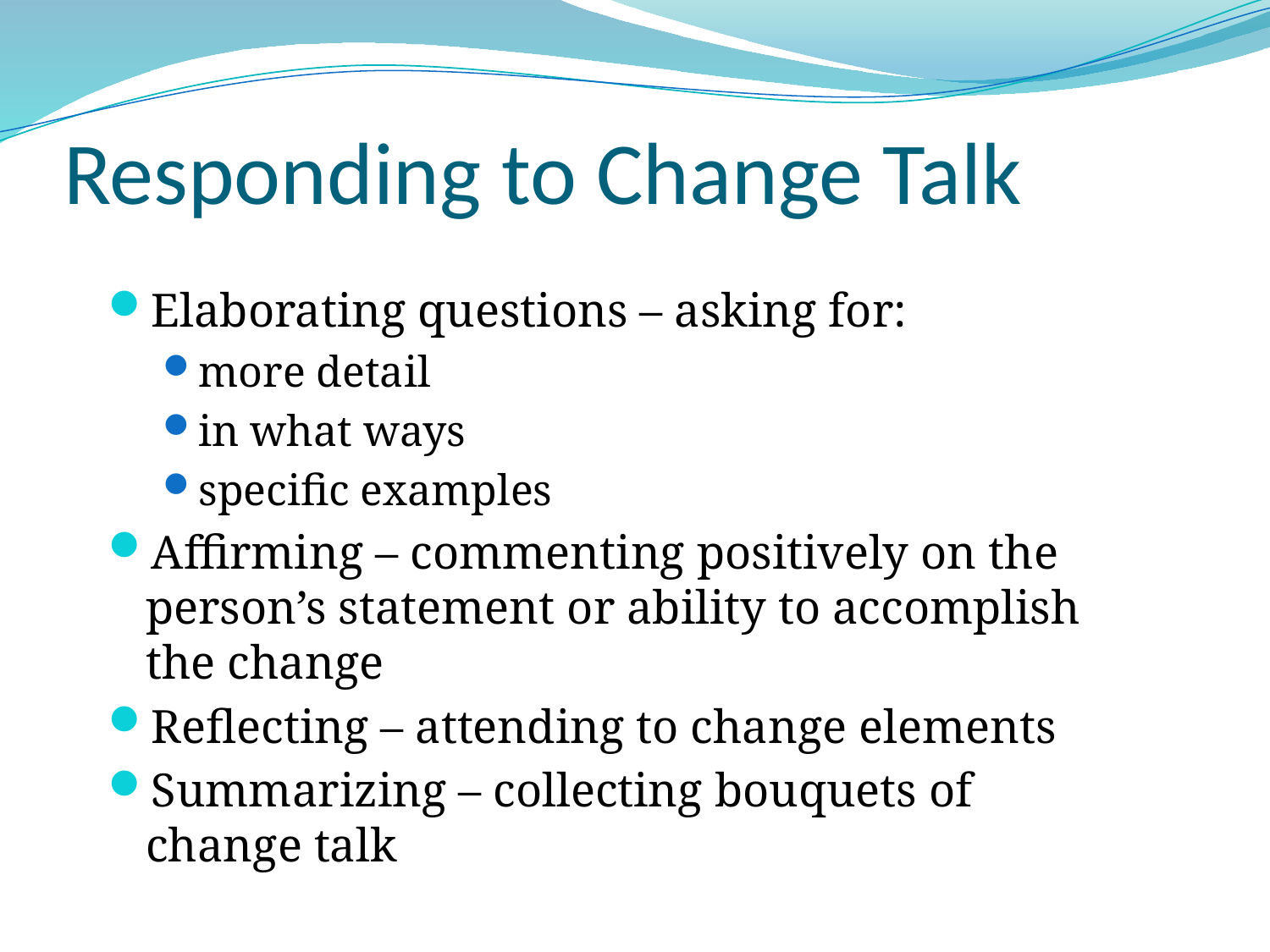

# Responding to Change Talk
Elaborating questions – asking for:
more detail
in what ways
specific examples
Affirming – commenting positively on the person’s statement or ability to accomplish the change
Reflecting – attending to change elements
Summarizing – collecting bouquets of change talk